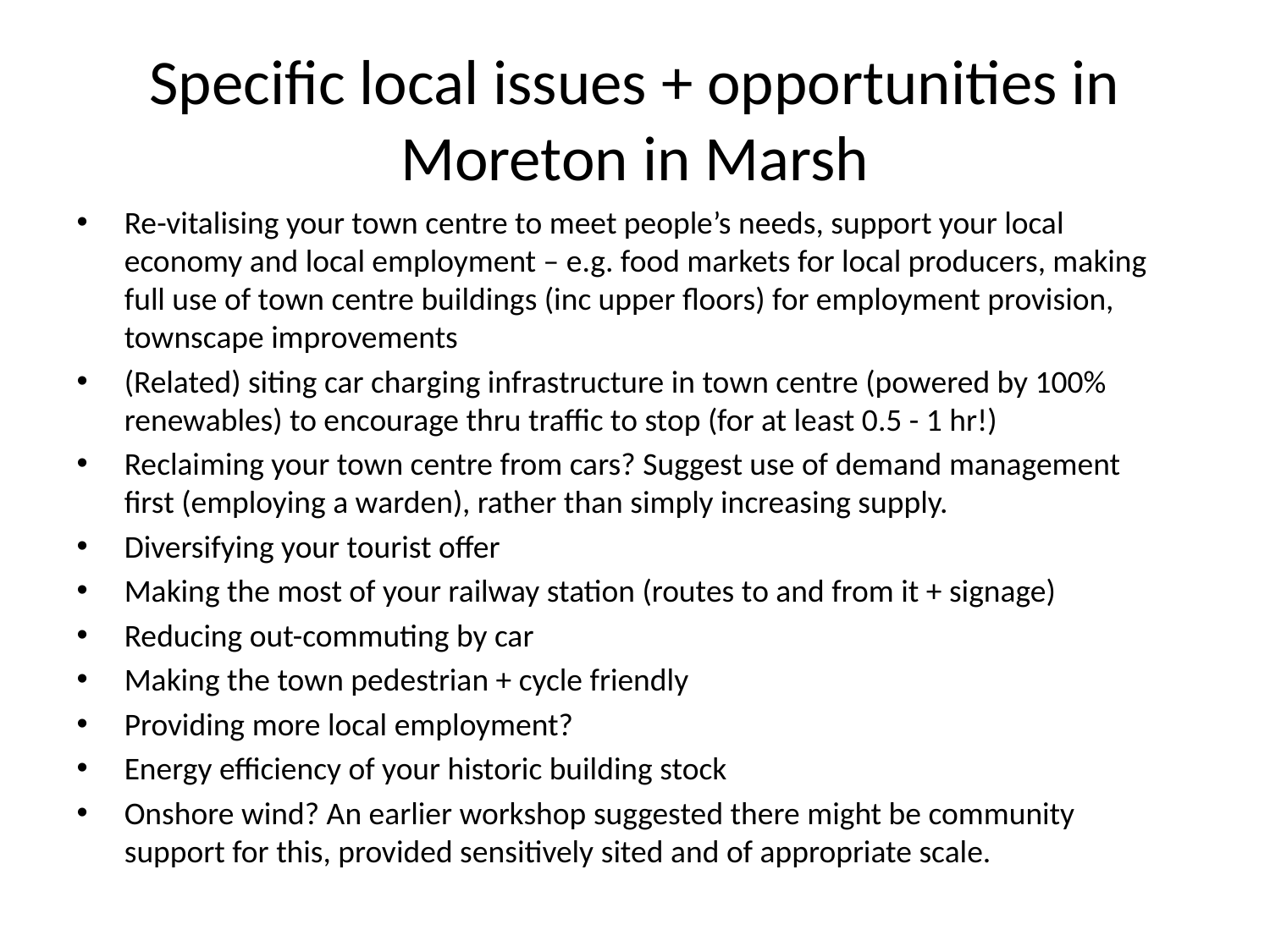

# Specific local issues + opportunities in Moreton in Marsh
Re-vitalising your town centre to meet people’s needs, support your local economy and local employment – e.g. food markets for local producers, making full use of town centre buildings (inc upper floors) for employment provision, townscape improvements
(Related) siting car charging infrastructure in town centre (powered by 100% renewables) to encourage thru traffic to stop (for at least 0.5 - 1 hr!)
Reclaiming your town centre from cars? Suggest use of demand management first (employing a warden), rather than simply increasing supply.
Diversifying your tourist offer
Making the most of your railway station (routes to and from it + signage)
Reducing out-commuting by car
Making the town pedestrian + cycle friendly
Providing more local employment?
Energy efficiency of your historic building stock
Onshore wind? An earlier workshop suggested there might be community support for this, provided sensitively sited and of appropriate scale.